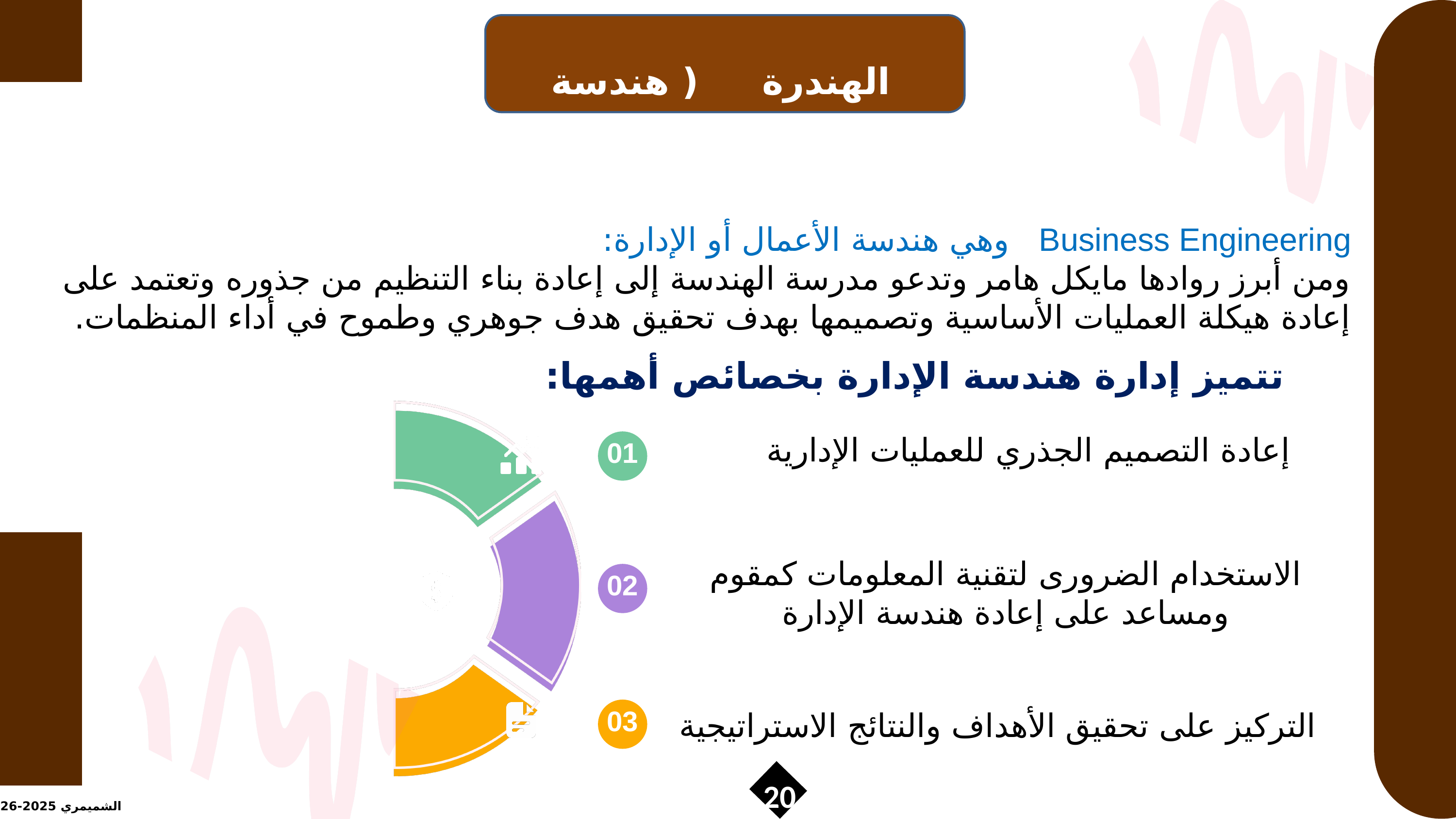

الهندرة     ( هندسة الأعمال )

Business Engineering   وهي هندسة الأعمال أو الإدارة:
ومن أبرز روادها مايكل هامر وتدعو مدرسة الهندسة إلى إعادة بناء التنظيم من جذوره وتعتمد على إعادة هيكلة العمليات الأساسية وتصميمها بهدف تحقيق هدف جوهري وطموح في أداء المنظمات.
تتميز إدارة هندسة الإدارة بخصائص أهمها:

إعادة التصميم الجذري للعمليات الإدارية

01

الاستخدام الضرورى لتقنية المعلومات كمقوم ومساعد على إعادة هندسة الإدارة

02

03

التركيز على تحقيق الأهداف والنتائج الاستراتيجية

20
الشميمري 2025-2026